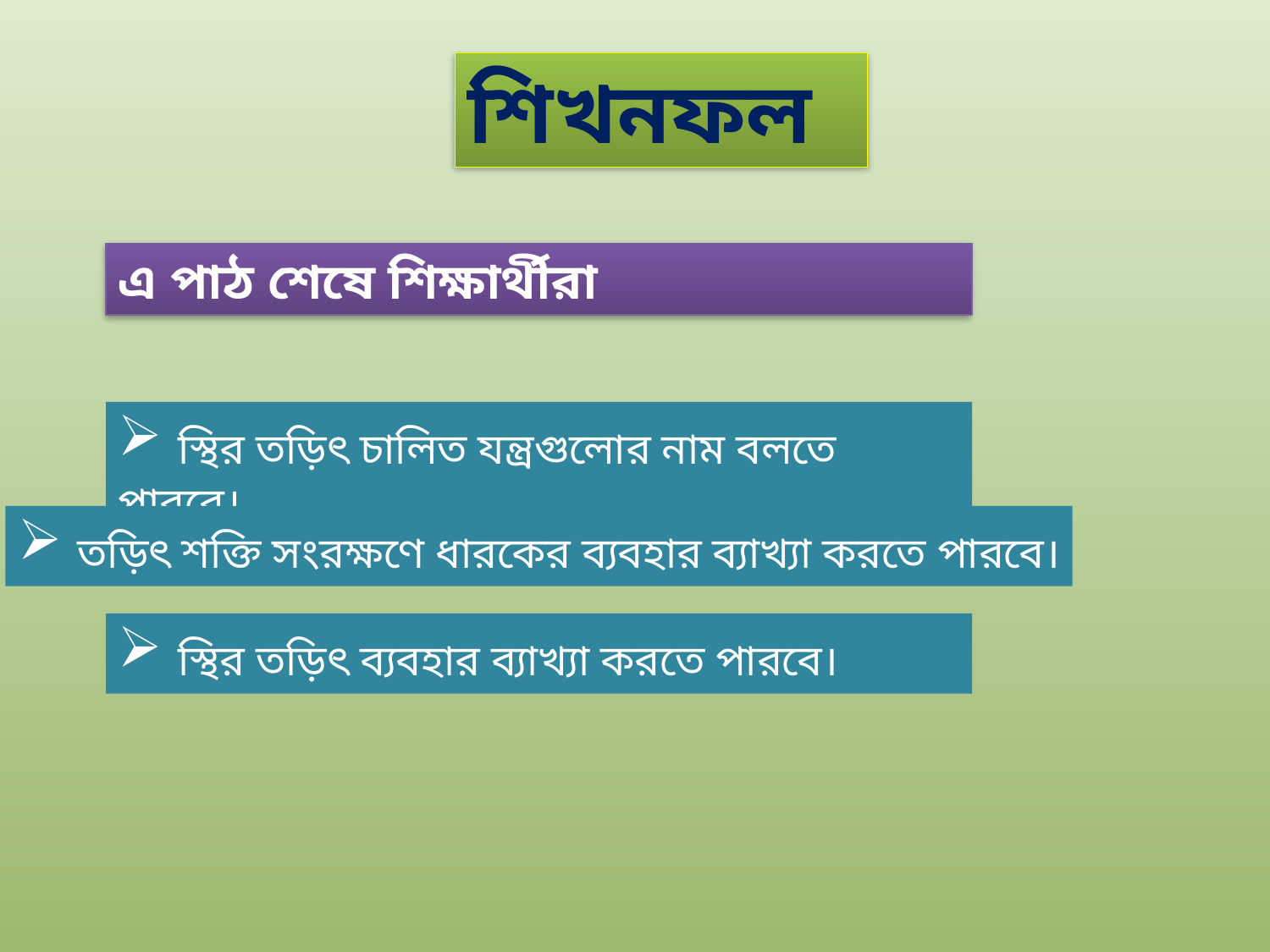

শিখনফল
এ পাঠ শেষে শিক্ষার্থীরা
 স্থির তড়িৎ চালিত যন্ত্রগুলোর নাম বলতে পারবে।
 তড়িৎ শক্তি সংরক্ষণে ধারকের ব্যবহার ব্যাখ্যা করতে পারবে।
 স্থির তড়িৎ ব্যবহার ব্যাখ্যা করতে পারবে।